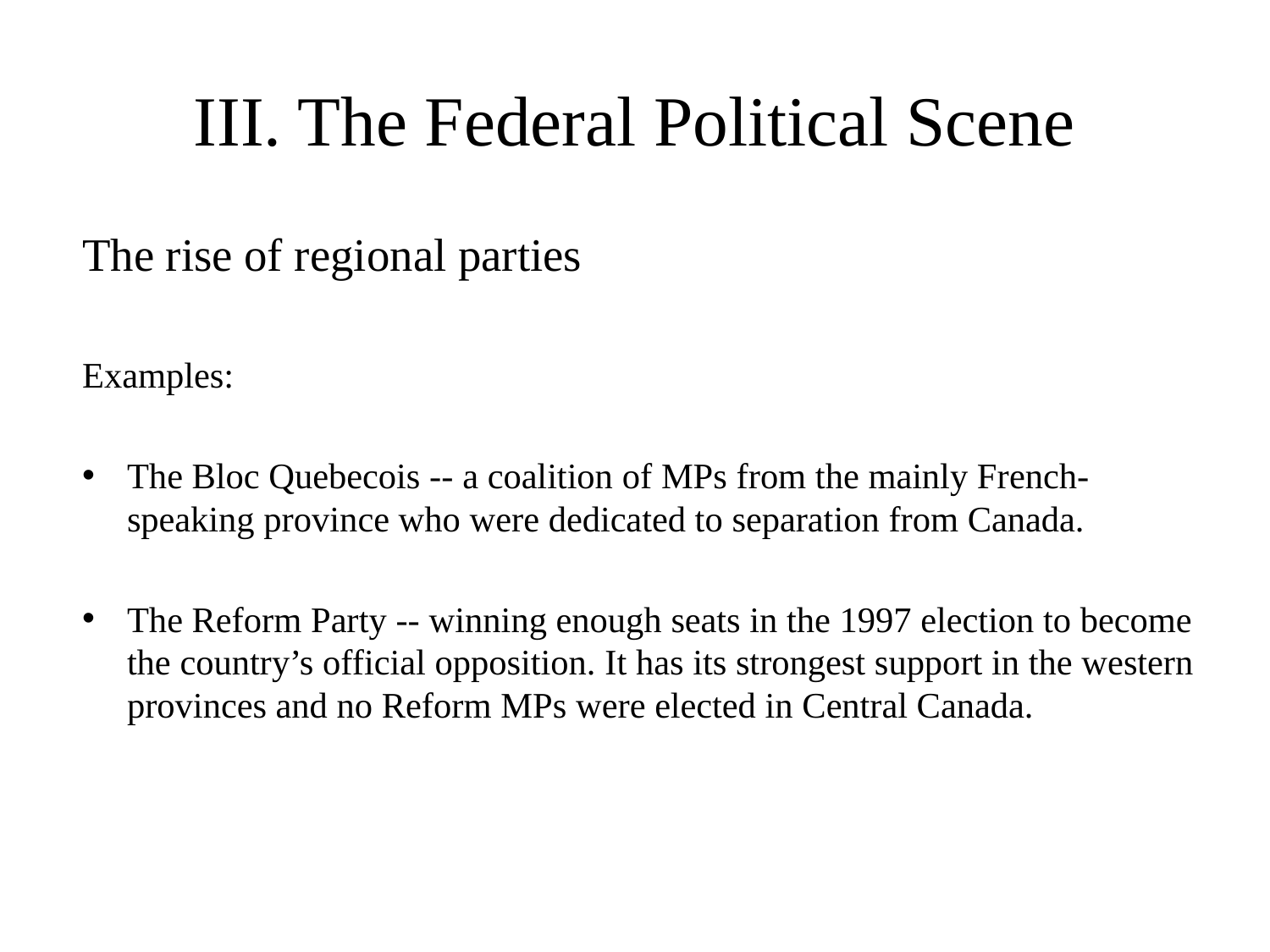

# III. The Federal Political Scene
The rise of regional parties

Examples:

The Bloc Quebecois -- a coalition of MPs from the mainly French-speaking province who were dedicated to separation from Canada.

The Reform Party -- winning enough seats in the 1997 election to become the country’s official opposition. It has its strongest support in the western provinces and no Reform MPs were elected in Central Canada.